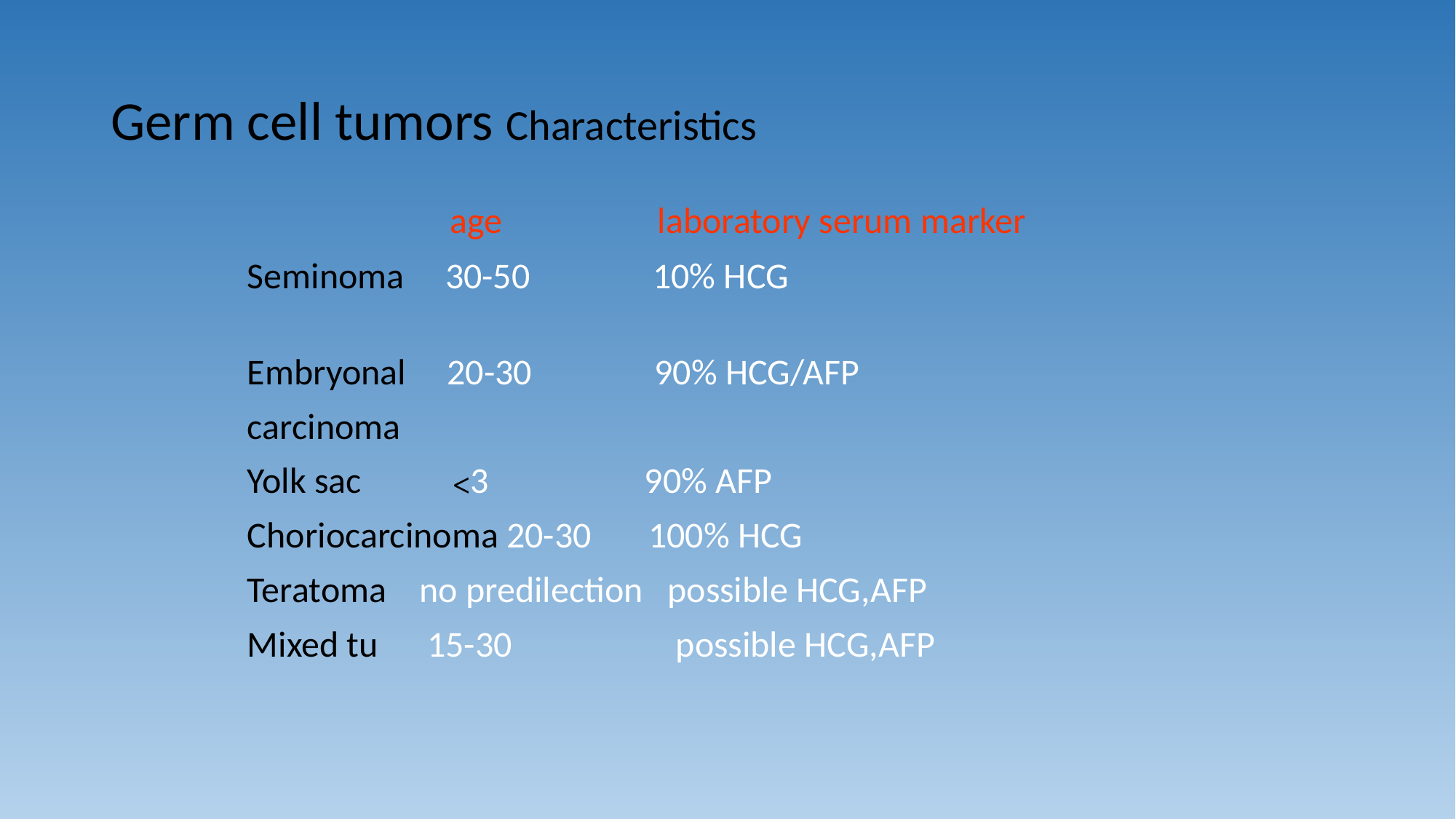

# Germ cell tumors Characteristics
                     age                   laboratory serum marker
Seminoma     30-50               10% HCG

Embryonal     20-30               90% HCG/AFP
carcinoma
Yolk sac           <3                   90% AFP
Choriocarcinoma 20-30       100% HCG
Teratoma    no predilection   possible HCG,AFP
Mixed tu      15-30                    possible HCG,AFP